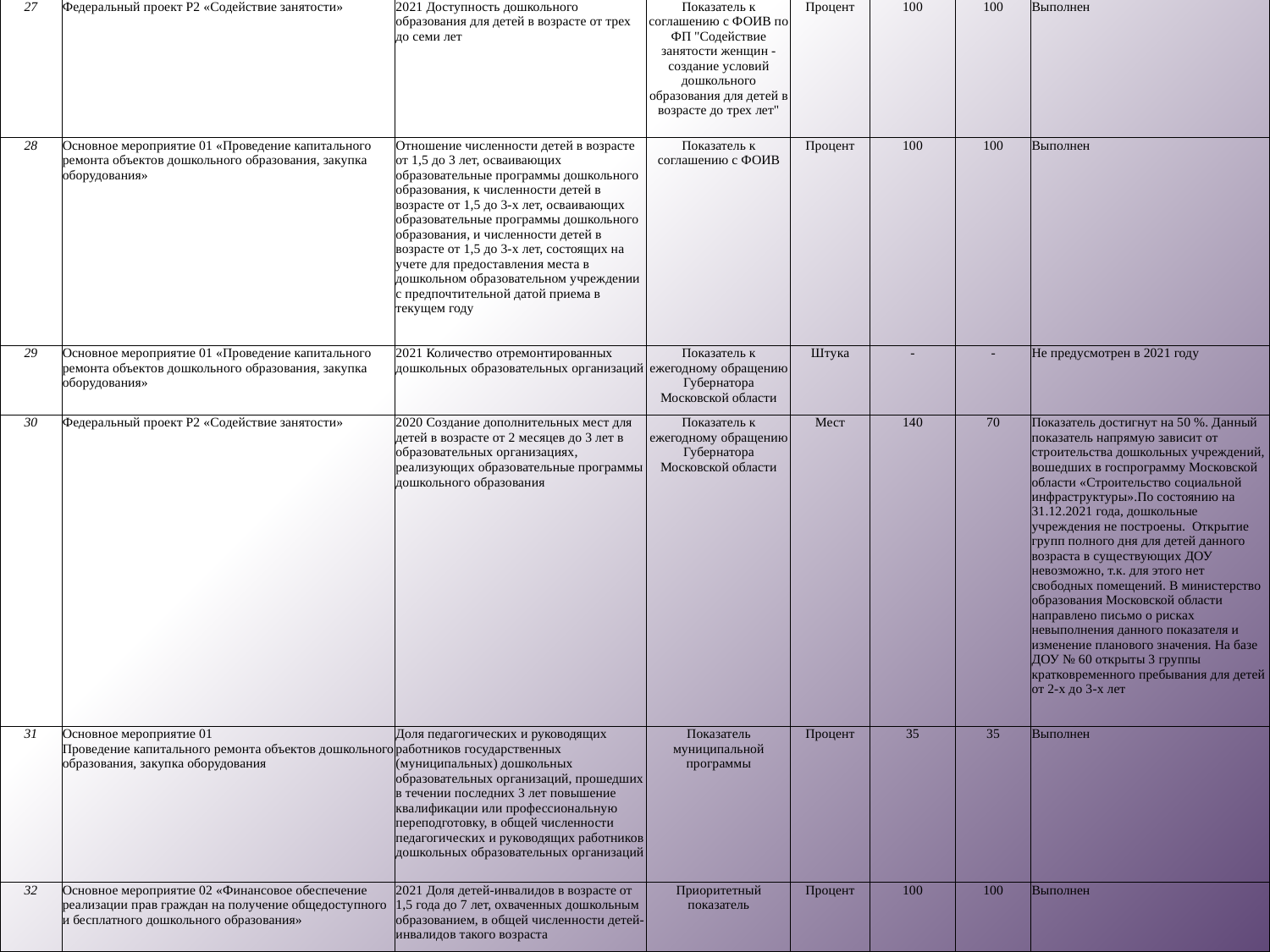

| 27 | Федеральный проект P2 «Содействие занятости» | 2021 Доступность дошкольного образования для детей в возрасте от трех до семи лет | Показатель к соглашению с ФОИВ по ФП "Содействие занятости женщин - создание условий дошкольного образования для детей в возрасте до трех лет" | Процент | 100 | 100 | Выполнен |
| --- | --- | --- | --- | --- | --- | --- | --- |
| 28 | Основное мероприятие 01 «Проведение капитального ремонта объектов дошкольного образования, закупка оборудования» | Отношение численности детей в возрасте от 1,5 до 3 лет, осваивающих образовательные программы дошкольного образования, к численности детей в возрасте от 1,5 до 3-х лет, осваивающих образовательные программы дошкольного образования, и численности детей в возрасте от 1,5 до 3-х лет, состоящих на учете для предоставления места в дошкольном образовательном учреждении с предпочтительной датой приема в текущем году | Показатель к соглашению с ФОИВ | Процент | 100 | 100 | Выполнен |
| 29 | Основное мероприятие 01 «Проведение капитального ремонта объектов дошкольного образования, закупка оборудования» | 2021 Количество отремонтированных дошкольных образовательных организаций | Показатель к ежегодному обращению Губернатора Московской области | Штука | - | - | Не предусмотрен в 2021 году |
| 30 | Федеральный проект P2 «Содействие занятости» | 2020 Создание дополнительных мест для детей в возрасте от 2 месяцев до 3 лет в образовательных организациях, реализующих образовательные программы дошкольного образования | Показатель к ежегодному обращению Губернатора Московской области | Мест | 140 | 70 | Показатель достигнут на 50 %. Данный показатель напрямую зависит от строительства дошкольных учреждений, вошедших в госпрограмму Московской области «Строительство социальной инфраструктуры».По состоянию на 31.12.2021 года, дошкольные учреждения не построены. Открытие групп полного дня для детей данного возраста в существующих ДОУ невозможно, т.к. для этого нет свободных помещений. В министерство образования Московской области направлено письмо о рисках невыполнения данного показателя и изменение планового значения. На базе ДОУ № 60 открыты 3 группы кратковременного пребывания для детей от 2-х до 3-х лет |
| 31 | Основное мероприятие 01 Проведение капитального ремонта объектов дошкольного образования, закупка оборудования | Доля педагогических и руководящих работников государственных (муниципальных) дошкольных образовательных организаций, прошедших в течении последних 3 лет повышение квалификации или профессиональную переподготовку, в общей численности педагогических и руководящих работников дошкольных образовательных организаций | Показатель муниципальной программы | Процент | 35 | 35 | Выполнен |
| 32 | Основное мероприятие 02 «Финансовое обеспечение реализации прав граждан на получение общедоступного и бесплатного дошкольного образования» | 2021 Доля детей-инвалидов в возрасте от 1,5 года до 7 лет, охваченных дошкольным образованием, в общей численности детей-инвалидов такого возраста | Приоритетный показатель | Процент | 100 | 100 | Выполнен |